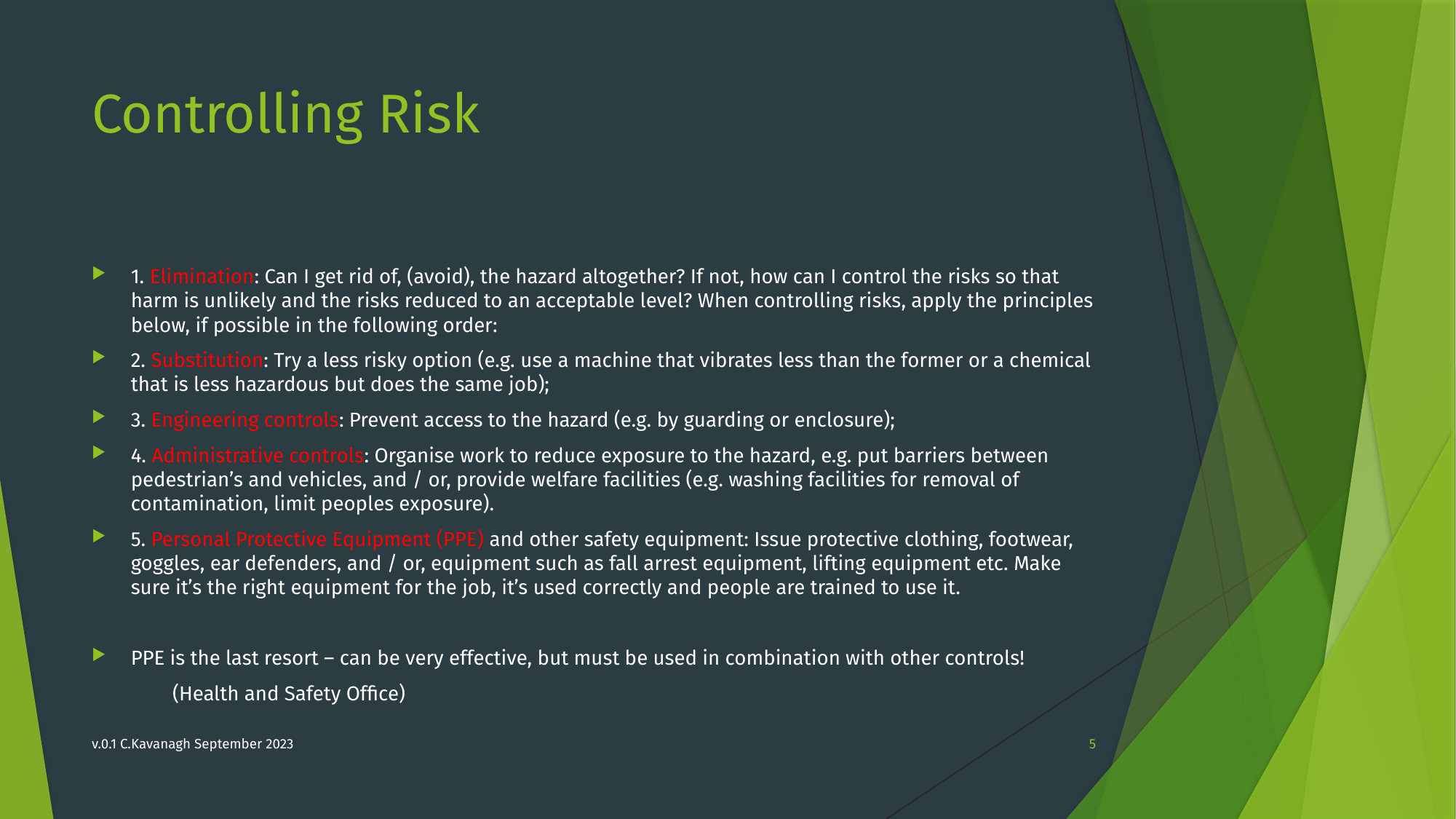

# Controlling Risk
1. Elimination: Can I get rid of, (avoid), the hazard altogether? If not, how can I control the risks so that harm is unlikely and the risks reduced to an acceptable level? When controlling risks, apply the principles below, if possible in the following order:
2. Substitution: Try a less risky option (e.g. use a machine that vibrates less than the former or a chemical that is less hazardous but does the same job);
3. Engineering controls: Prevent access to the hazard (e.g. by guarding or enclosure);
4. Administrative controls: Organise work to reduce exposure to the hazard, e.g. put barriers between pedestrian’s and vehicles, and / or, provide welfare facilities (e.g. washing facilities for removal of contamination, limit peoples exposure).
5. Personal Protective Equipment (PPE) and other safety equipment: Issue protective clothing, footwear, goggles, ear defenders, and / or, equipment such as fall arrest equipment, lifting equipment etc. Make sure it’s the right equipment for the job, it’s used correctly and people are trained to use it.

PPE is the last resort – can be very effective, but must be used in combination with other controls!
	(Health and Safety Office)
v.0.1 C.Kavanagh September 2023
5